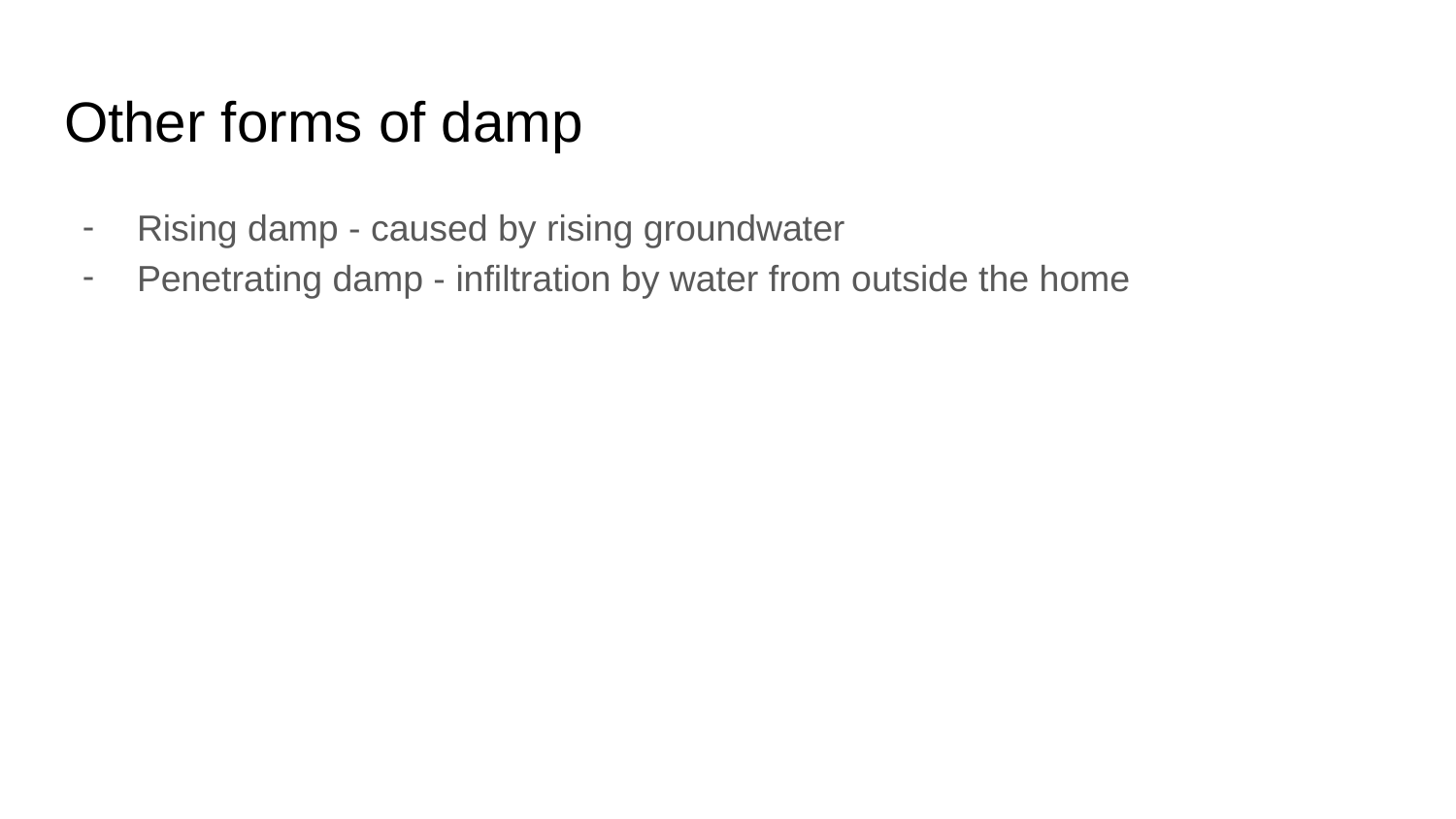

# Other forms of damp
Rising damp - caused by rising groundwater
Penetrating damp - infiltration by water from outside the home